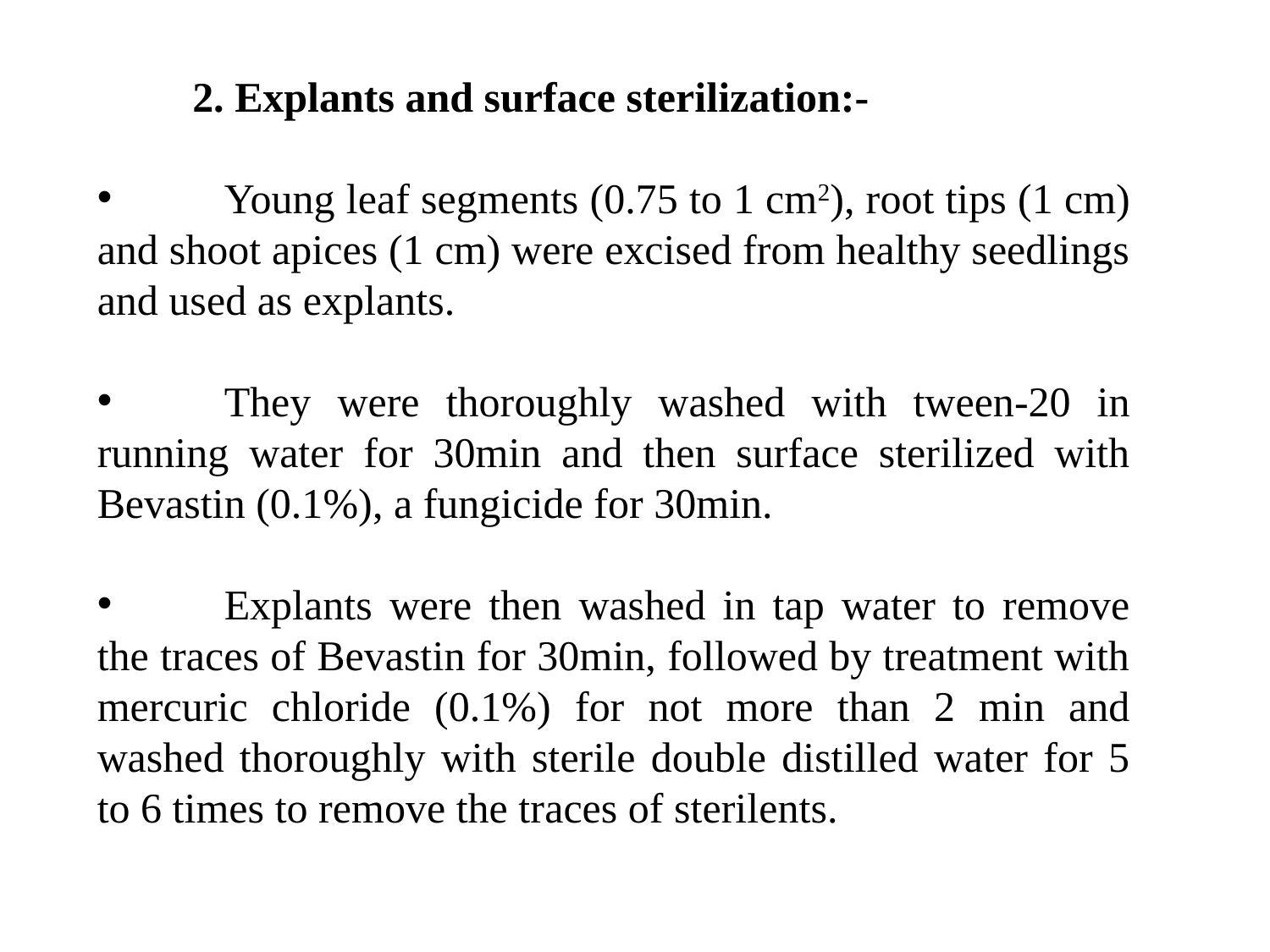

2. Explants and surface sterilization:-

	Young leaf segments (0.75 to 1 cm2), root tips (1 cm) and shoot apices (1 cm) were excised from healthy seedlings and used as explants.

	They were thoroughly washed with tween-20 in running water for 30min and then surface sterilized with Bevastin (0.1%), a fungicide for 30min.

	Explants were then washed in tap water to remove the traces of Bevastin for 30min, followed by treatment with mercuric chloride (0.1%) for not more than 2 min and washed thoroughly with sterile double distilled water for 5 to 6 times to remove the traces of sterilents.